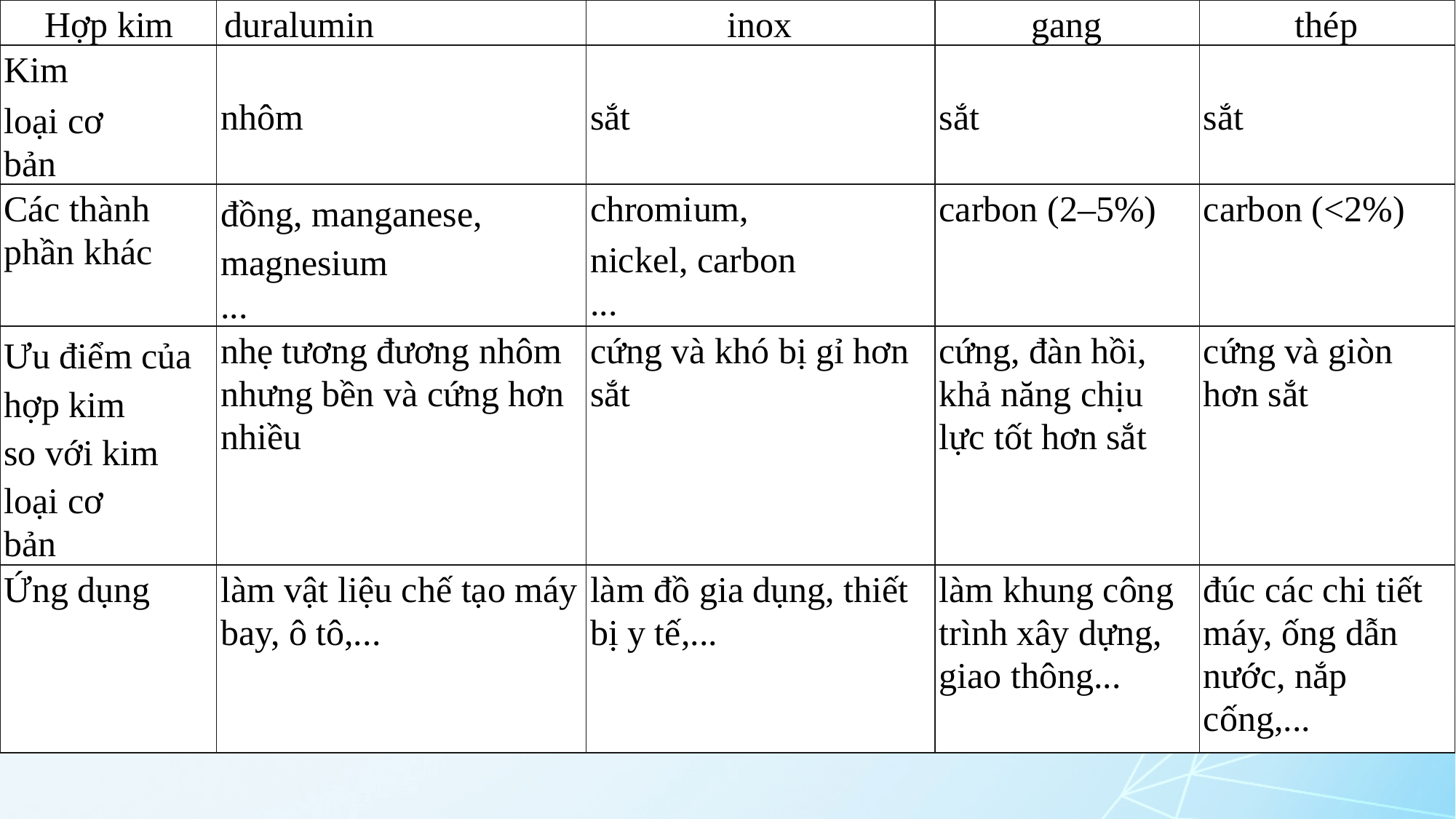

| Hợp kim | duralumin | inox | gang | thép |
| --- | --- | --- | --- | --- |
| Kim loại cơ bản | nhôm | sắt | sắt | sắt |
| Các thành phần khác | đồng, manganese, magnesium ... | chromium, nickel, carbon ... | carbon (2–5%) | carbon (<2%) |
| Ưu điểm của hợp kim so với kim loại cơ bản | nhẹ tương đương nhôm nhưng bền và cứng hơn nhiều | cứng và khó bị gỉ hơn sắt | cứng, đàn hồi, khả năng chịu lực tốt hơn sắt | cứng và giòn hơn sắt |
| Ứng dụng | làm vật liệu chế tạo máy bay, ô tô,... | làm đồ gia dụng, thiết bị y tế,... | làm khung công trình xây dựng, giao thông... | đúc các chi tiết máy, ống dẫn nước, nắp cống,... |